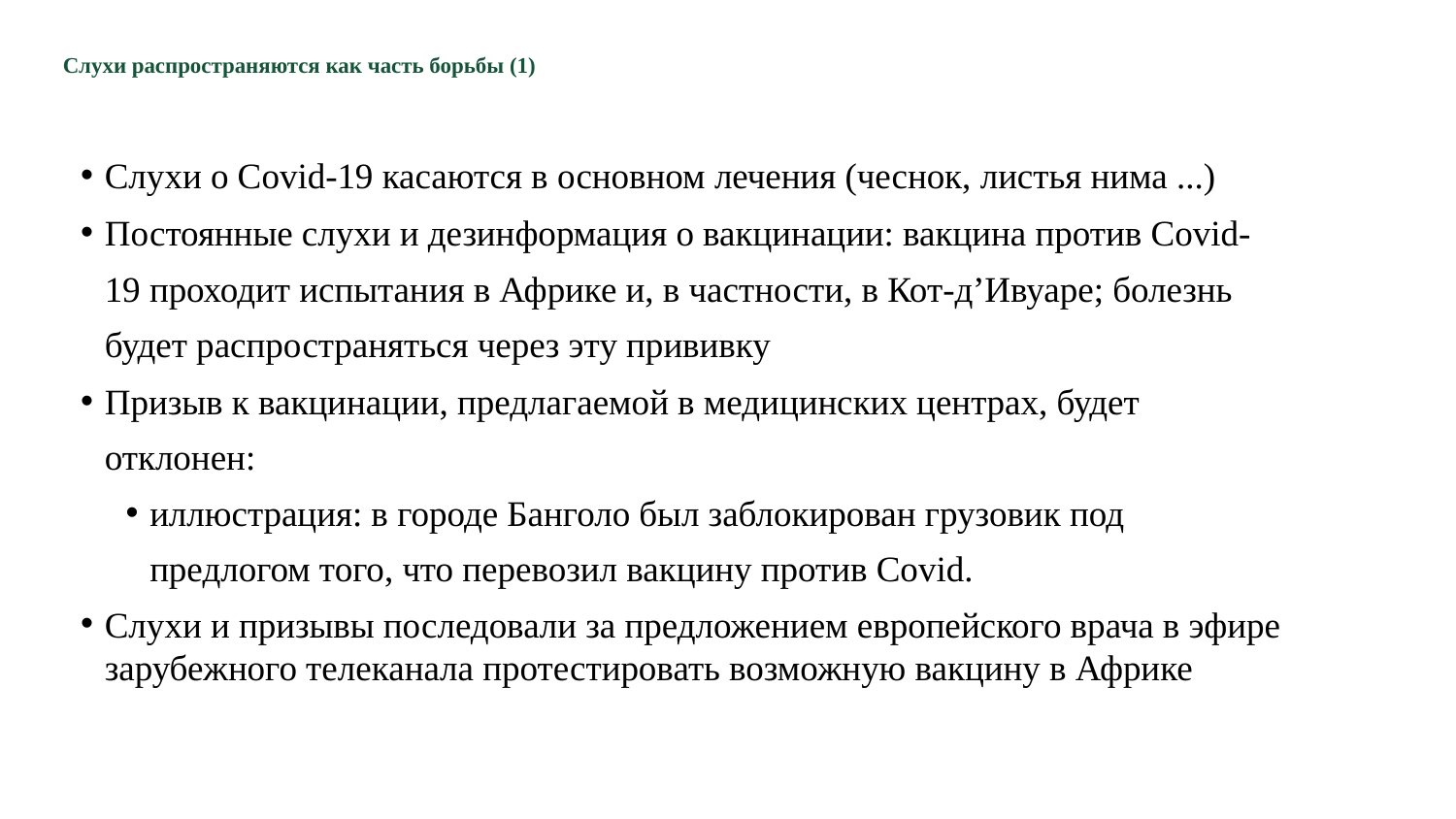

# Слухи распространяются как часть борьбы (1)
Слухи о Covid-19 касаются в основном лечения (чеснок, листья нима ...)
Постоянные слухи и дезинформация о вакцинации: вакцина против Covid-19 проходит испытания в Африке и, в частности, в Кот-д’Ивуаре; болезнь будет распространяться через эту прививку
Призыв к вакцинации, предлагаемой в медицинских центрах, будет отклонен:
иллюстрация: в городе Банголо был заблокирован грузовик под предлогом того, что перевозил вакцину против Covid.
Слухи и призывы последовали за предложением европейского врача в эфире зарубежного телеканала протестировать возможную вакцину в Африке